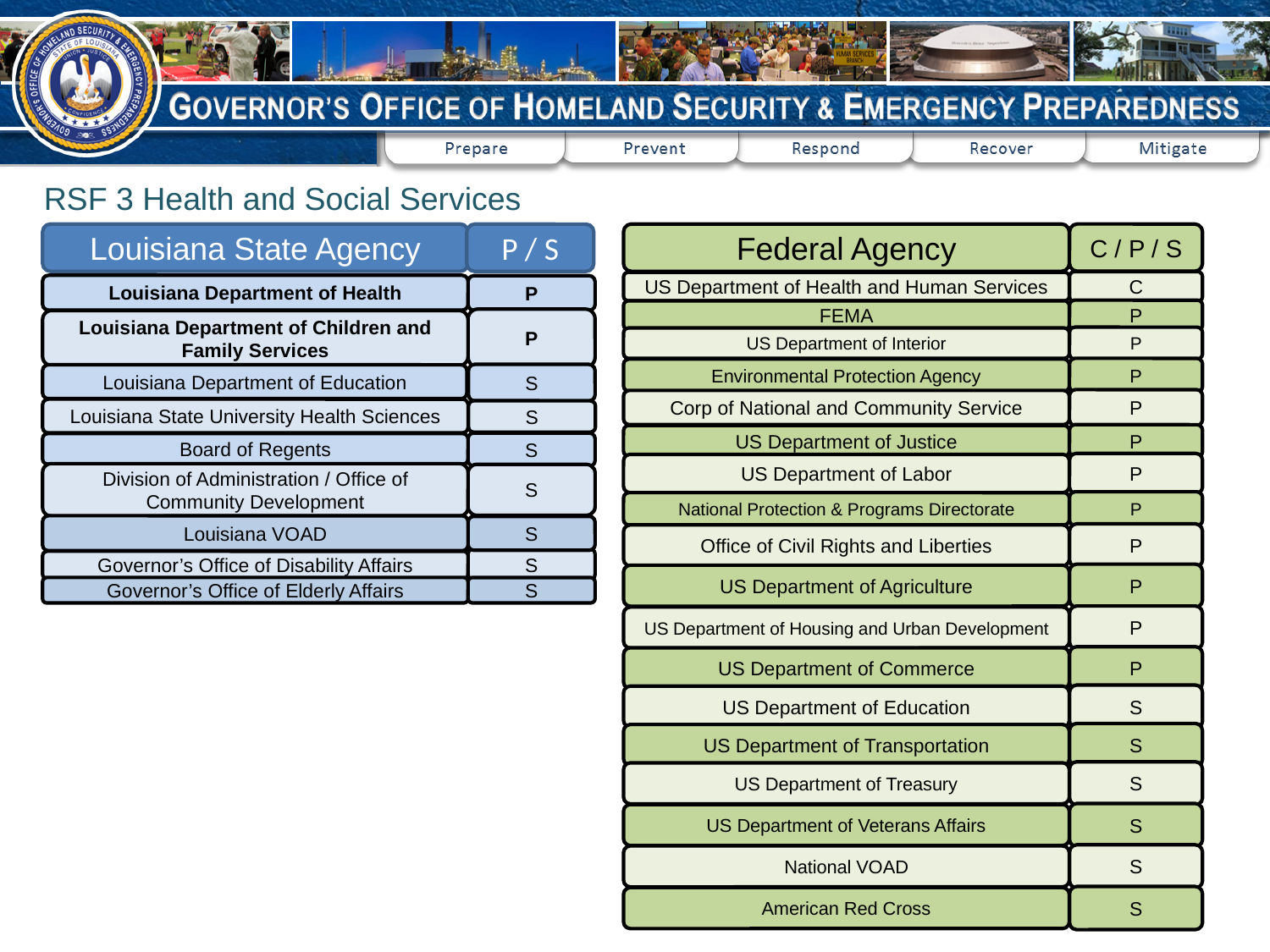

RSF 3 Health and Social Services
Louisiana State Agency
Federal Agency
C / P / S
P / S
C
US Department of Health and Human Services
Louisiana Department of Health
P
P
FEMA
P
Louisiana Department of Children and Family Services
P
US Department of Interior
P
Environmental Protection Agency
S
Louisiana Department of Education
P
Corp of National and Community Service
Louisiana State University Health Sciences
S
P
US Department of Justice
S
Board of Regents
P
US Department of Labor
Division of Administration / Office of Community Development
S
P
National Protection & Programs Directorate
Louisiana VOAD
S
P
Office of Civil Rights and Liberties
S
Governor’s Office of Disability Affairs
P
US Department of Agriculture
Governor’s Office of Elderly Affairs
S
P
US Department of Housing and Urban Development
P
US Department of Commerce
S
US Department of Education
S
US Department of Transportation
S
US Department of Treasury
S
US Department of Veterans Affairs
S
National VOAD
S
American Red Cross